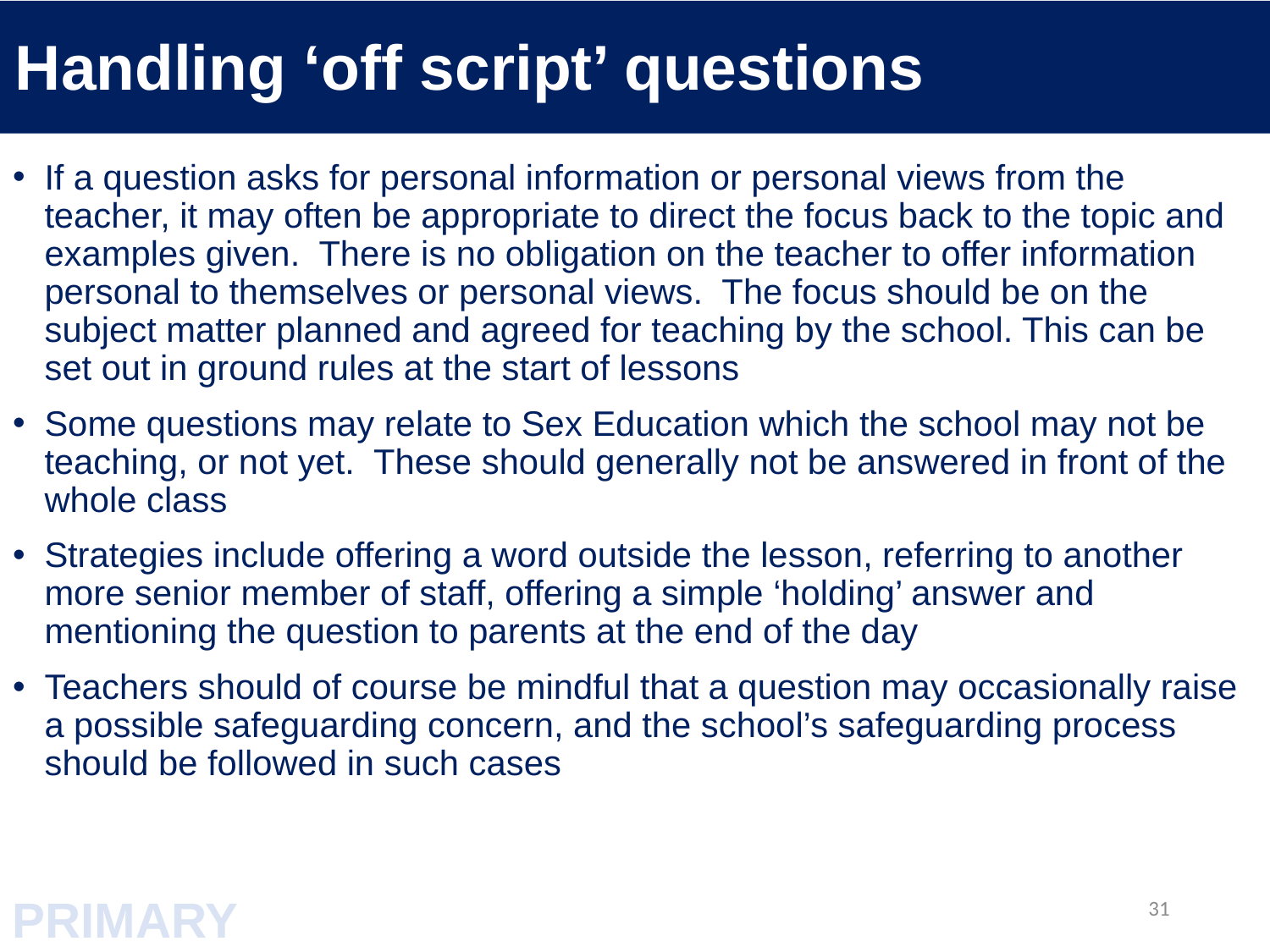

Handling ‘off script’ questions
If a question asks for personal information or personal views from the teacher, it may often be appropriate to direct the focus back to the topic and examples given.  There is no obligation on the teacher to offer information personal to themselves or personal views.  The focus should be on the subject matter planned and agreed for teaching by the school. This can be set out in ground rules at the start of lessons
Some questions may relate to Sex Education which the school may not be teaching, or not yet.  These should generally not be answered in front of the whole class
Strategies include offering a word outside the lesson, referring to another more senior member of staff, offering a simple ‘holding’ answer and mentioning the question to parents at the end of the day
Teachers should of course be mindful that a question may occasionally raise a possible safeguarding concern, and the school’s safeguarding process should be followed in such cases
PRIMARY
31